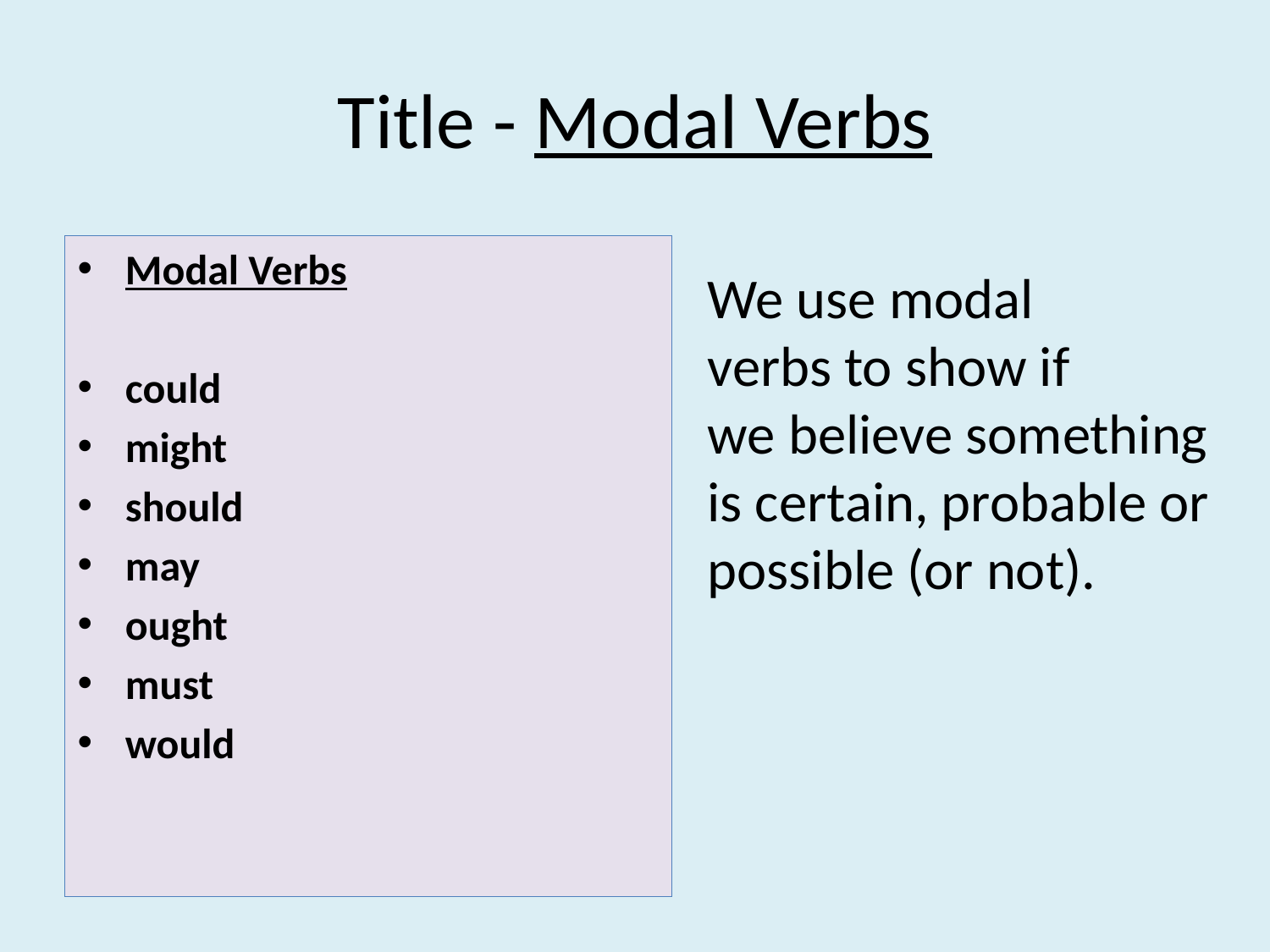

# Title - Modal Verbs
Modal Verbs

could
might
should
may
ought
must
would
We use modal verbs to show if we believe something is certain, probable or possible (or not).